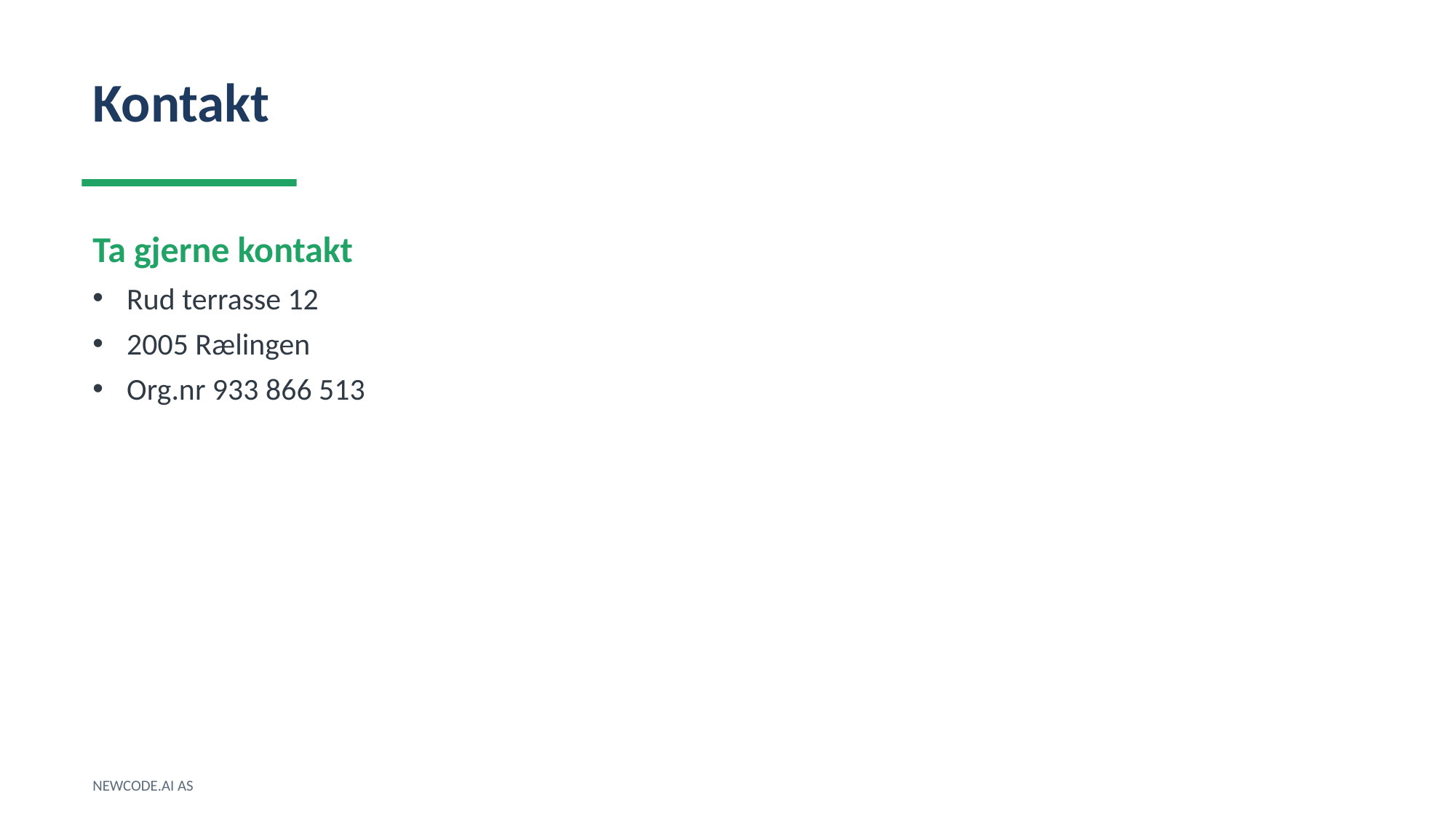

Kontakt

Ta gjerne kontakt
Rud terrasse 12
2005 Rælingen
Org.nr 933 866 513
NEWCODE.AI AS